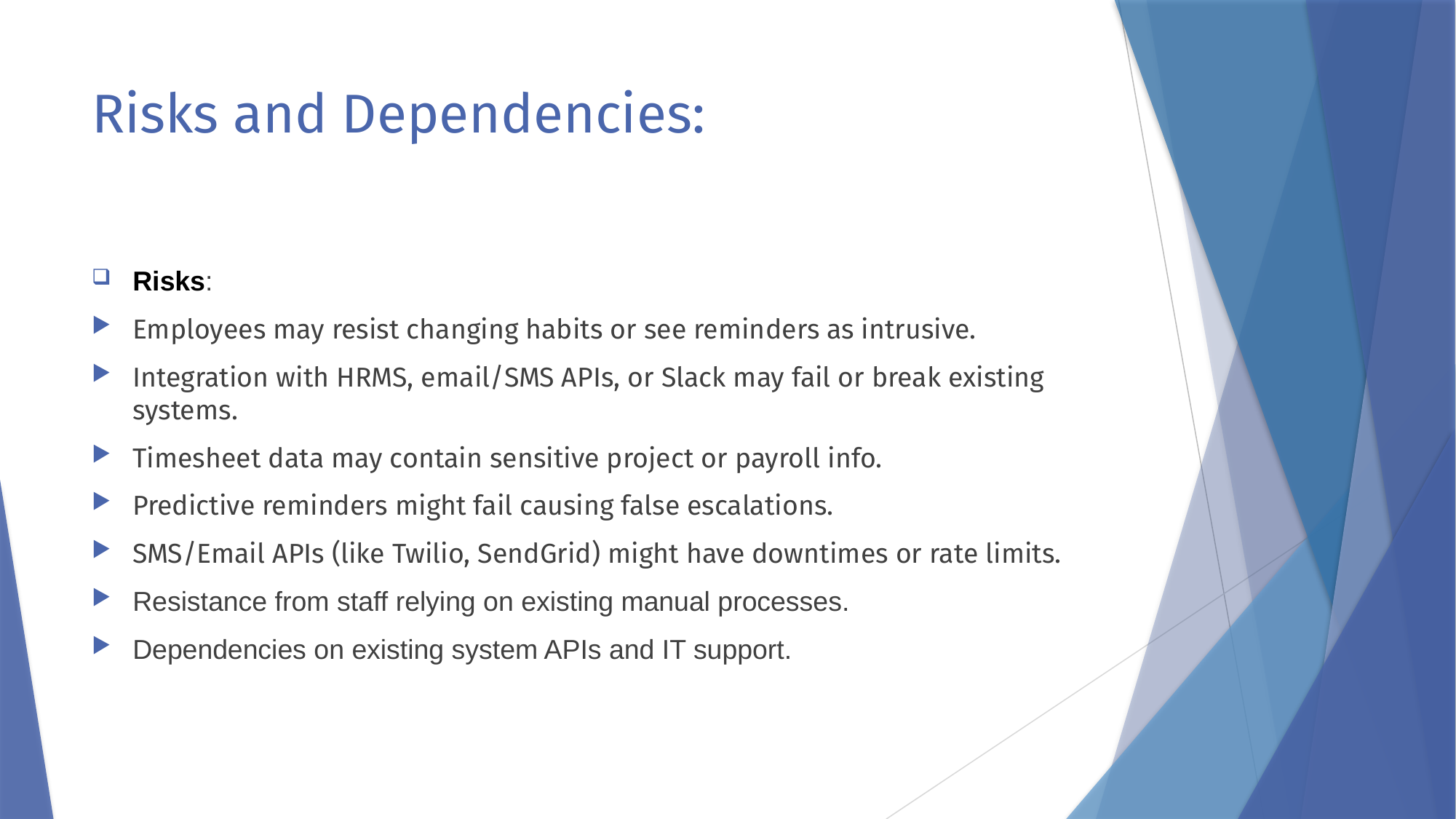

# Risks and Dependencies:
Risks:
Employees may resist changing habits or see reminders as intrusive.
Integration with HRMS, email/SMS APIs, or Slack may fail or break existing systems.
Timesheet data may contain sensitive project or payroll info.
Predictive reminders might fail causing false escalations.
SMS/Email APIs (like Twilio, SendGrid) might have downtimes or rate limits.
Resistance from staff relying on existing manual processes.
Dependencies on existing system APIs and IT support.